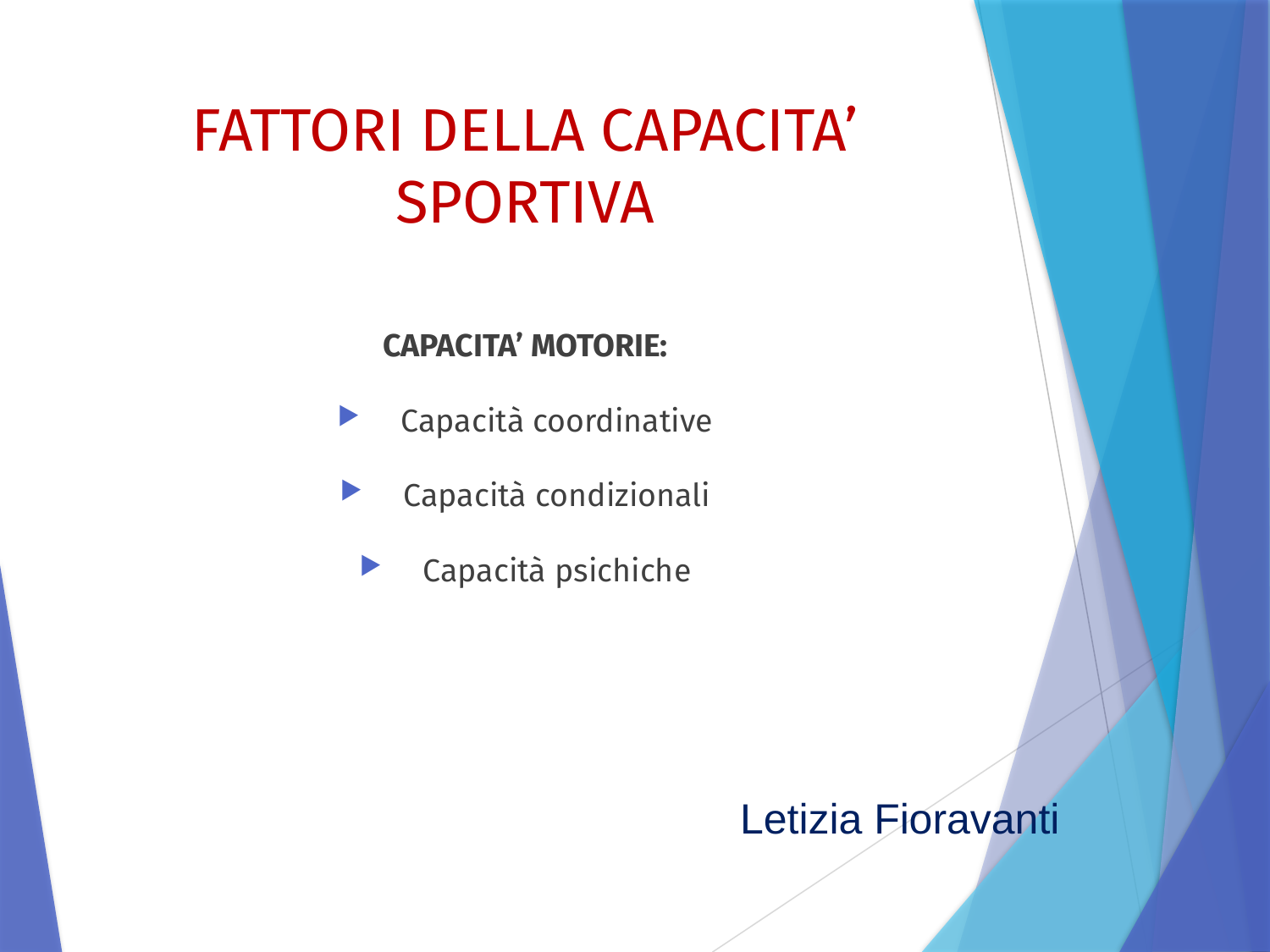

# FATTORI DELLA CAPACITA’ SPORTIVA
CAPACITA’ MOTORIE:
Capacità coordinative
Capacità condizionali
Capacità psichiche
Letizia Fioravanti